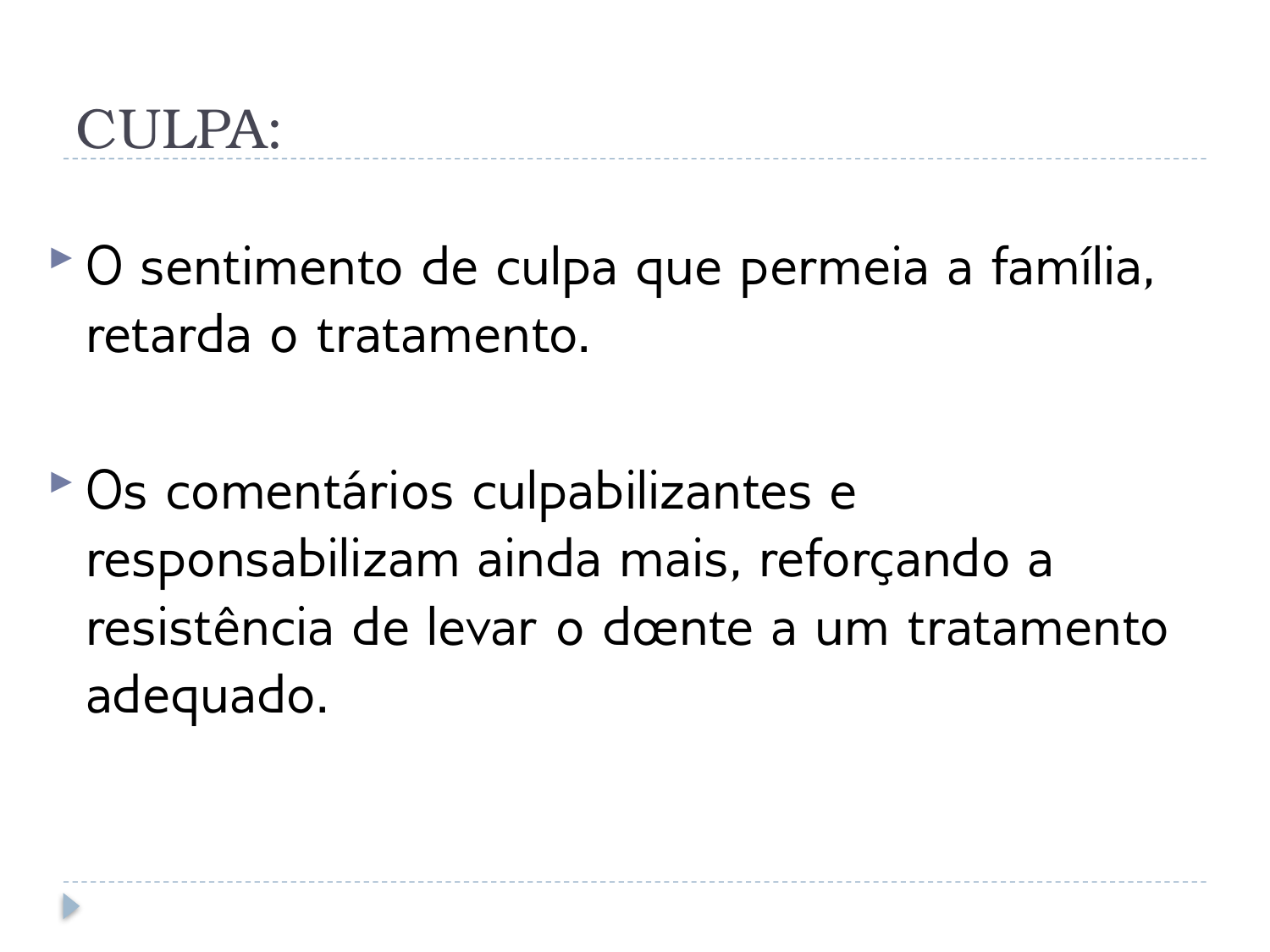

# CULPA:
O sentimento de culpa que permeia a família, retarda o tratamento.

Os comentários culpabilizantes e responsabilizam ainda mais, reforçando a resistência de levar o doente a um tratamento adequado.